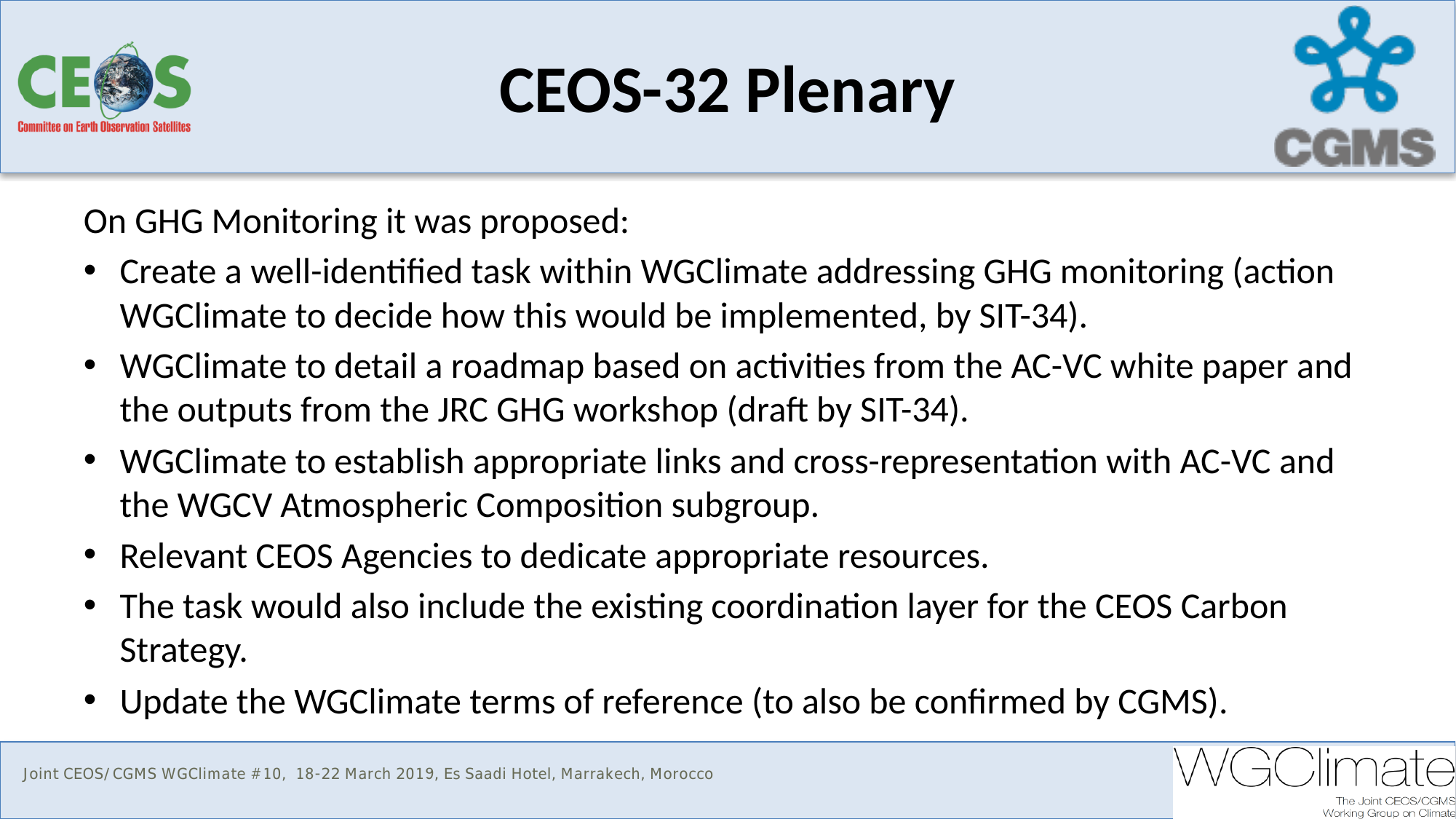

# CEOS-32 Plenary
On GHG Monitoring it was proposed:
Create a well-identified task within WGClimate addressing GHG monitoring (action WGClimate to decide how this would be implemented, by SIT-34).
WGClimate to detail a roadmap based on activities from the AC-VC white paper and the outputs from the JRC GHG workshop (draft by SIT-34).
WGClimate to establish appropriate links and cross-representation with AC-VC and the WGCV Atmospheric Composition subgroup.
Relevant CEOS Agencies to dedicate appropriate resources.
The task would also include the existing coordination layer for the CEOS Carbon Strategy.
Update the WGClimate terms of reference (to also be confirmed by CGMS).